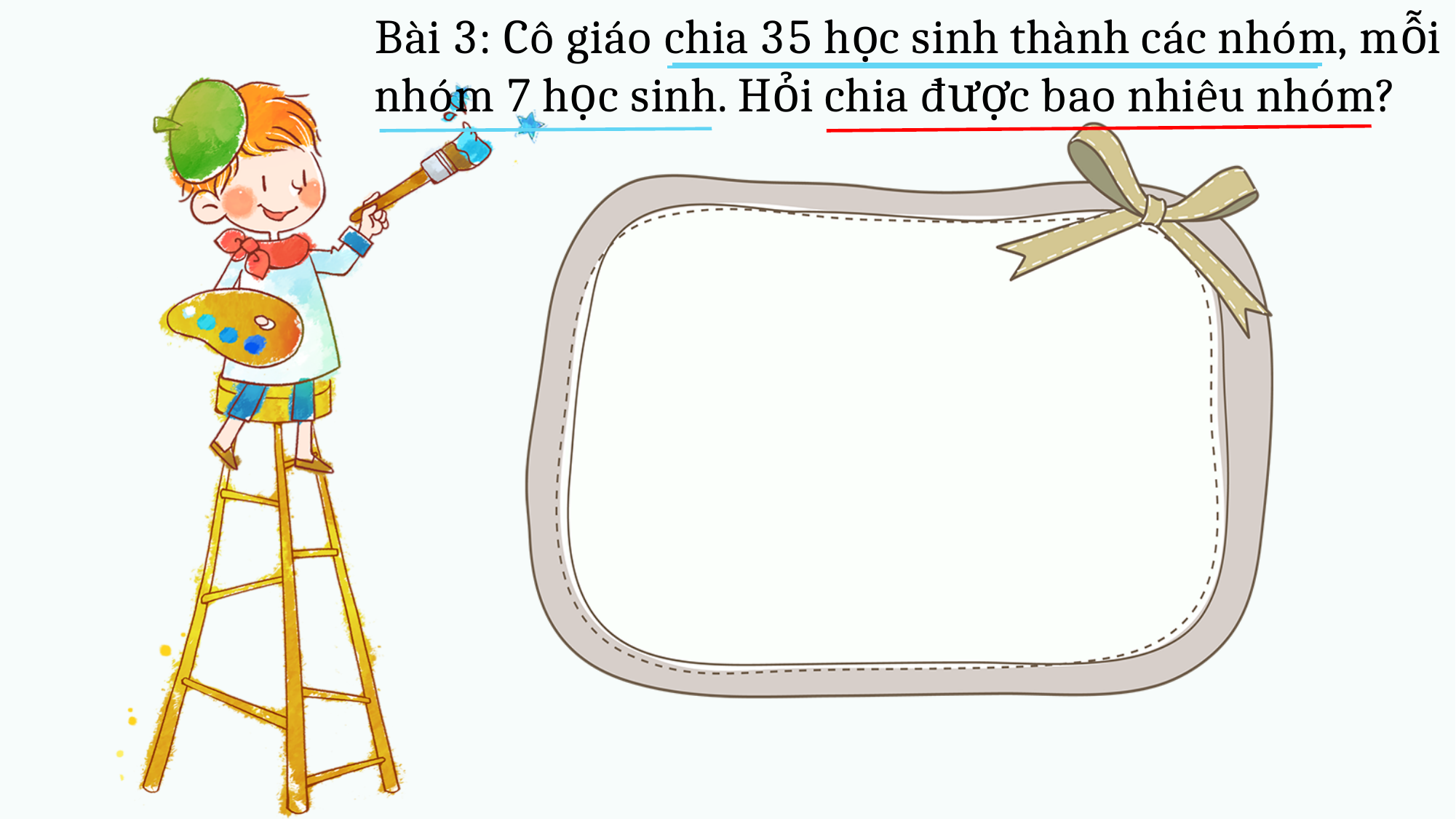

Bài 3: Cô giáo chia 35 học sinh thành các nhóm, mỗi nhóm 7 học sinh. Hỏi chia được bao nhiêu nhóm?